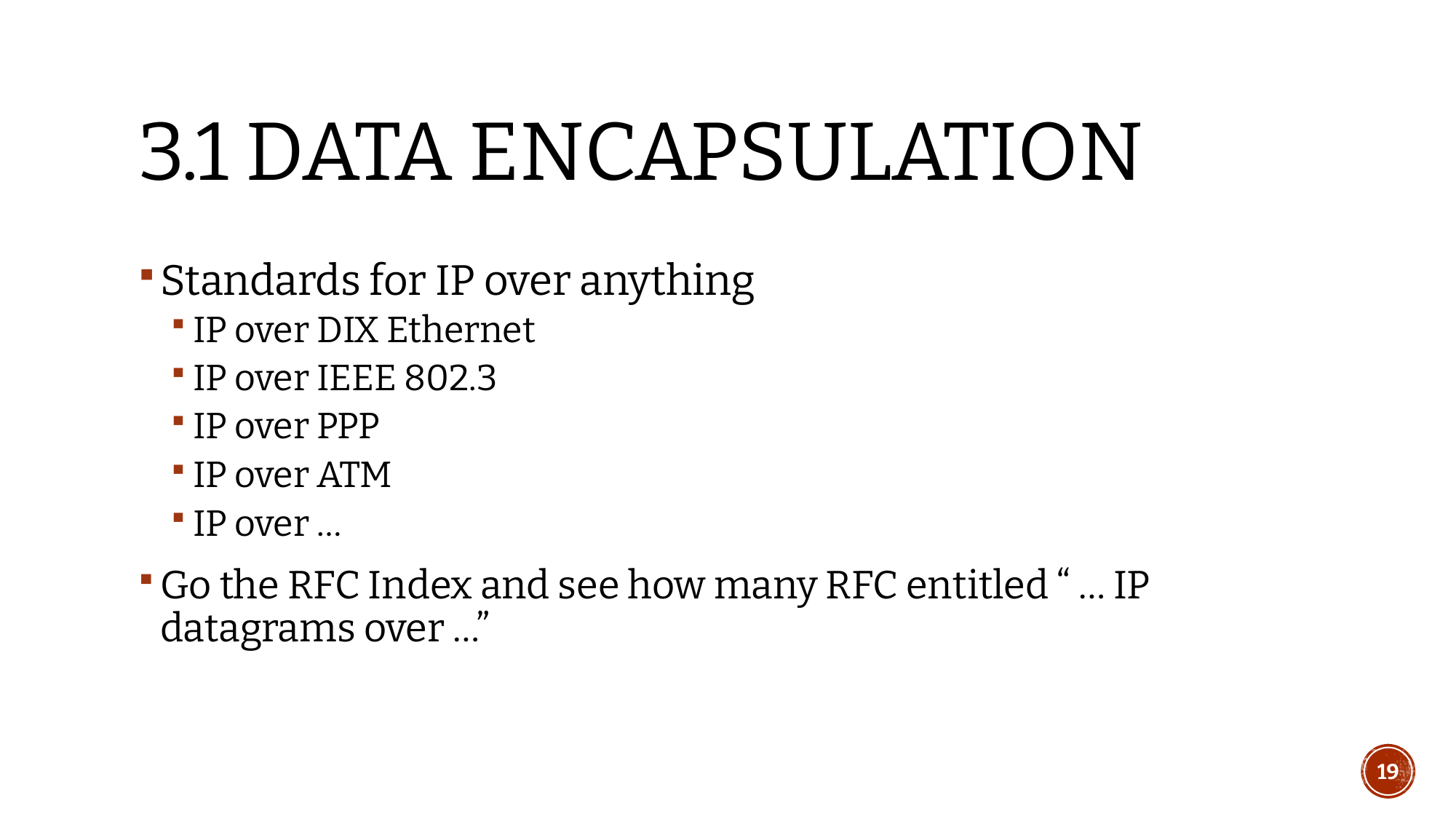

# 3.1 Data encapsulation
Standards for IP over anything
IP over DIX Ethernet
IP over IEEE 802.3
IP over PPP
IP over ATM
IP over …
Go the RFC Index and see how many RFC entitled “ … IP datagrams over …”
19